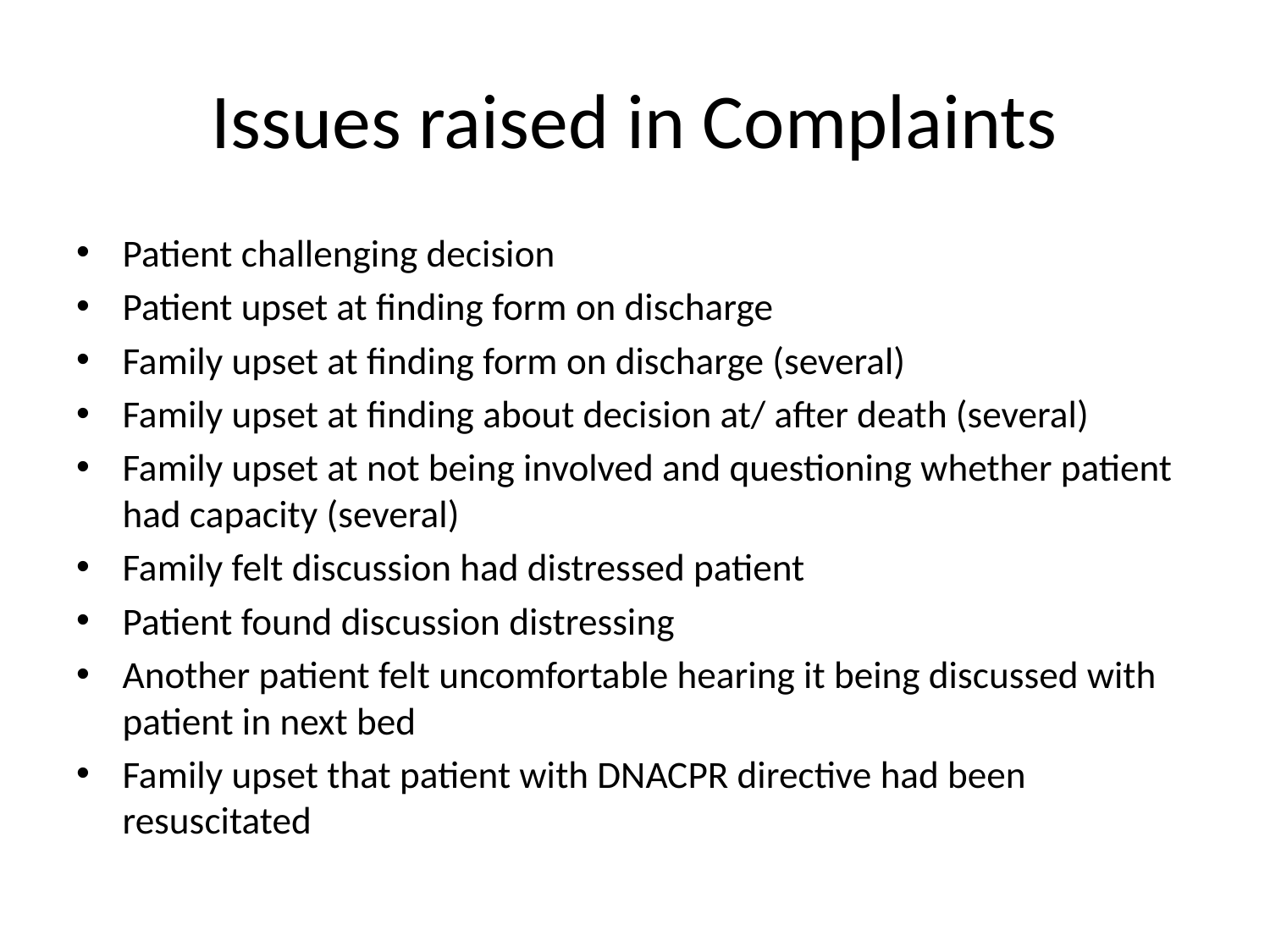

# Issues raised in Complaints
Patient challenging decision
Patient upset at finding form on discharge
Family upset at finding form on discharge (several)
Family upset at finding about decision at/ after death (several)
Family upset at not being involved and questioning whether patient had capacity (several)
Family felt discussion had distressed patient
Patient found discussion distressing
Another patient felt uncomfortable hearing it being discussed with patient in next bed
Family upset that patient with DNACPR directive had been resuscitated